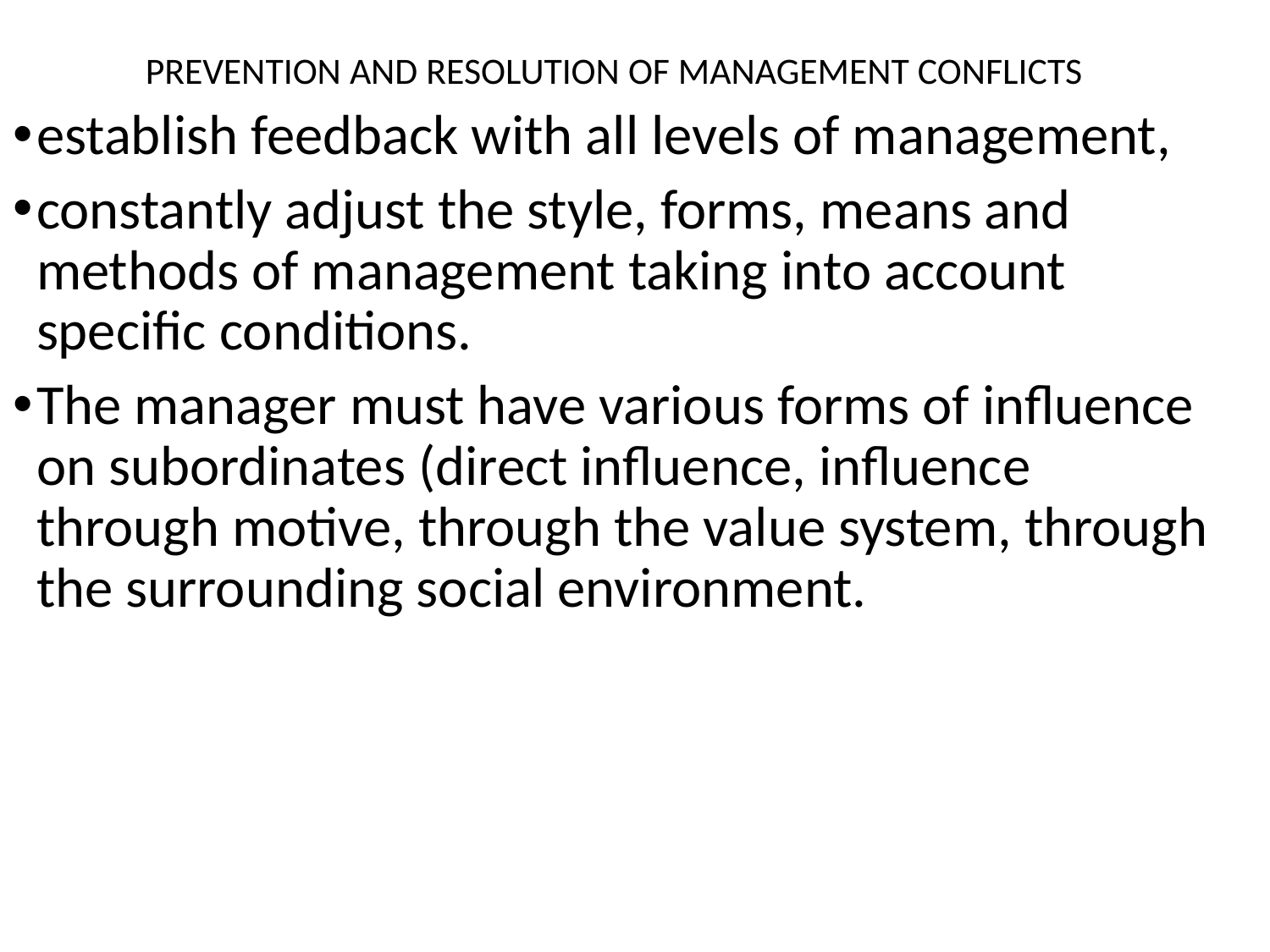

PREVENTION AND RESOLUTION OF MANAGEMENT CONFLICTS
establish feedback with all levels of management,
constantly adjust the style, forms, means and methods of management taking into account specific conditions.
The manager must have various forms of influence on subordinates (direct influence, influence through motive, through the value system, through the surrounding social environment.